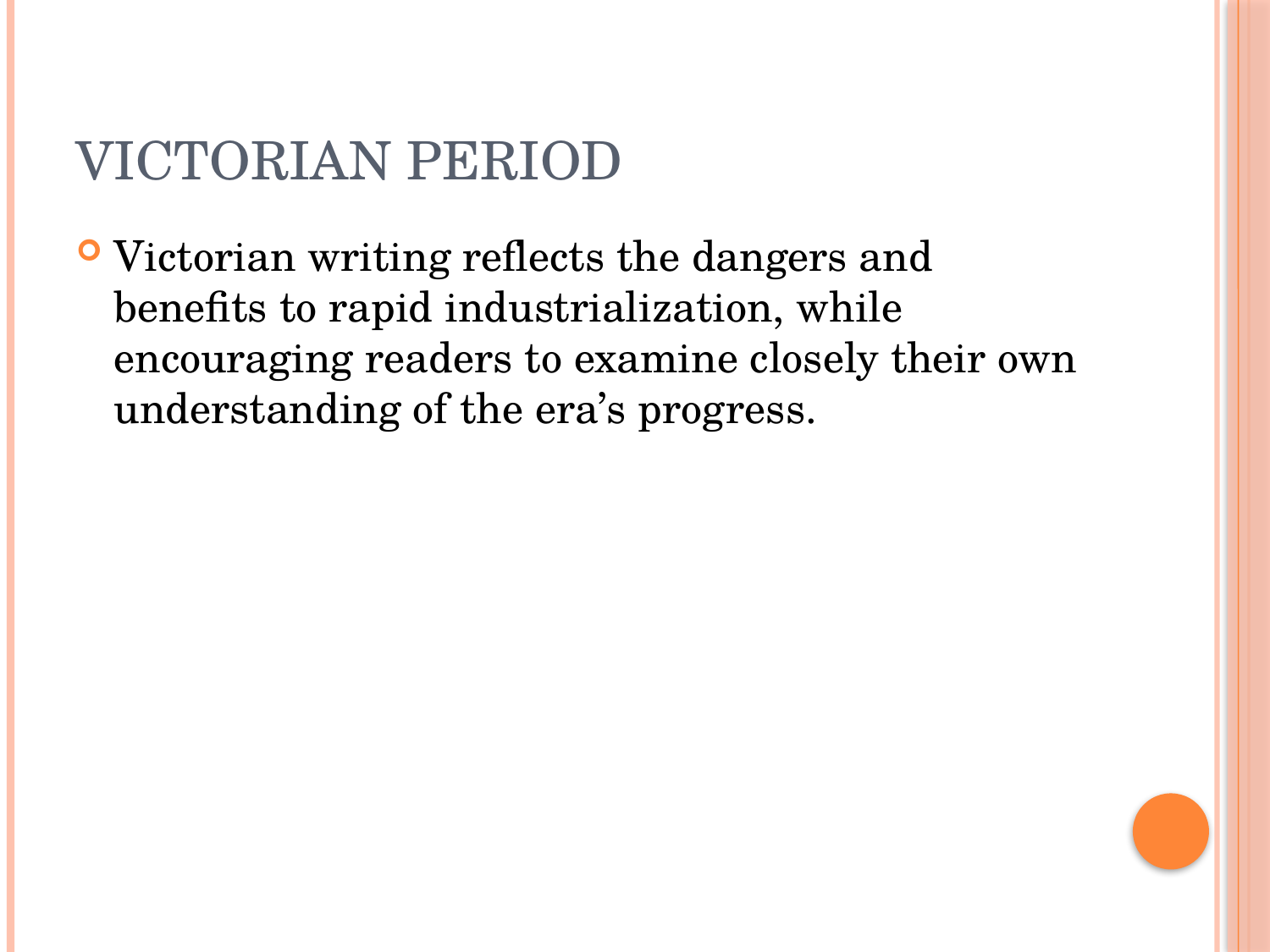

# Victorian Period
Victorian writing reflects the dangers and benefits to rapid industrialization, while encouraging readers to examine closely their own understanding of the era’s progress.